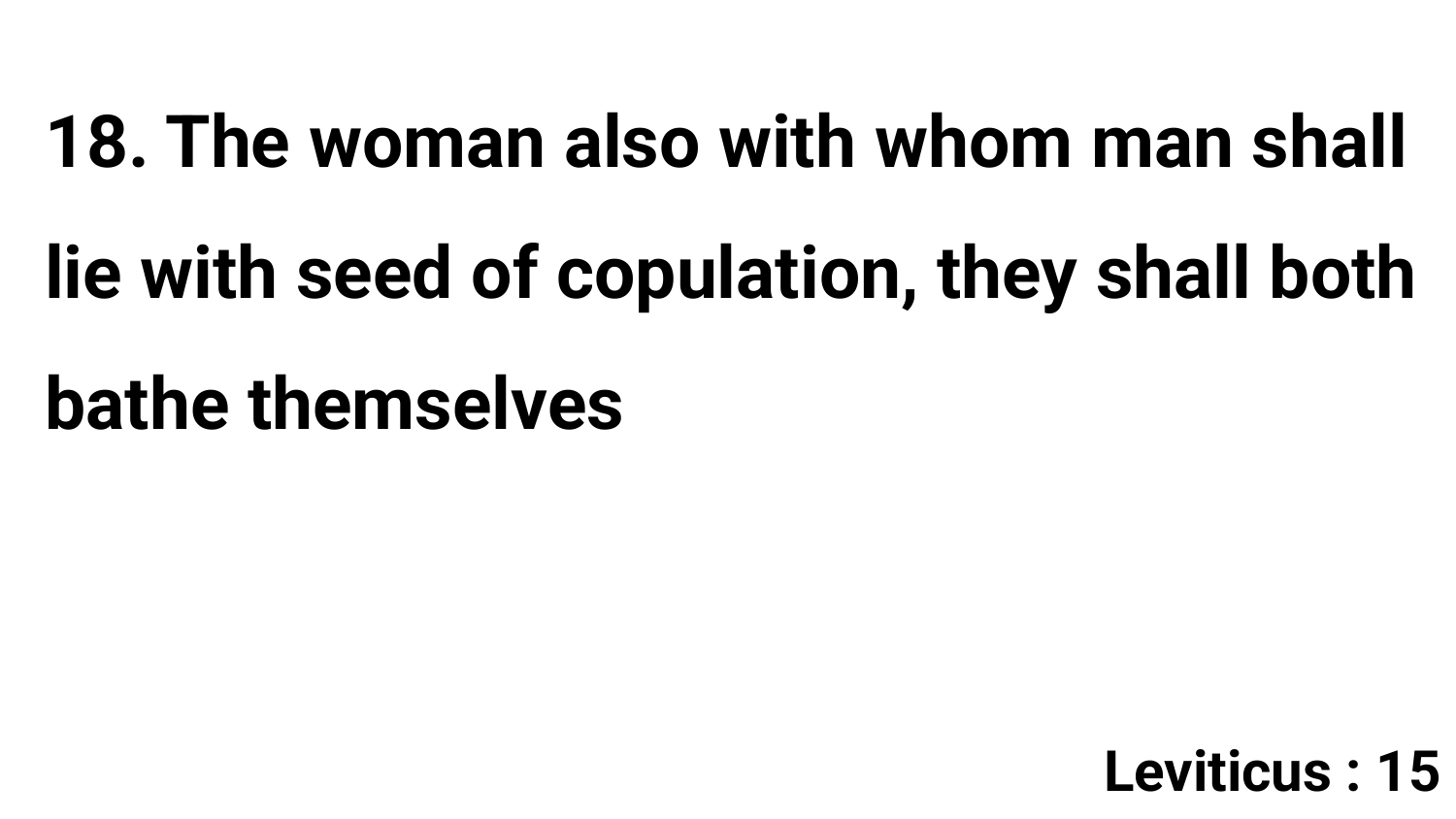

18. The woman also with whom man shall lie with seed of copulation, they shall both bathe themselves
Leviticus : 15